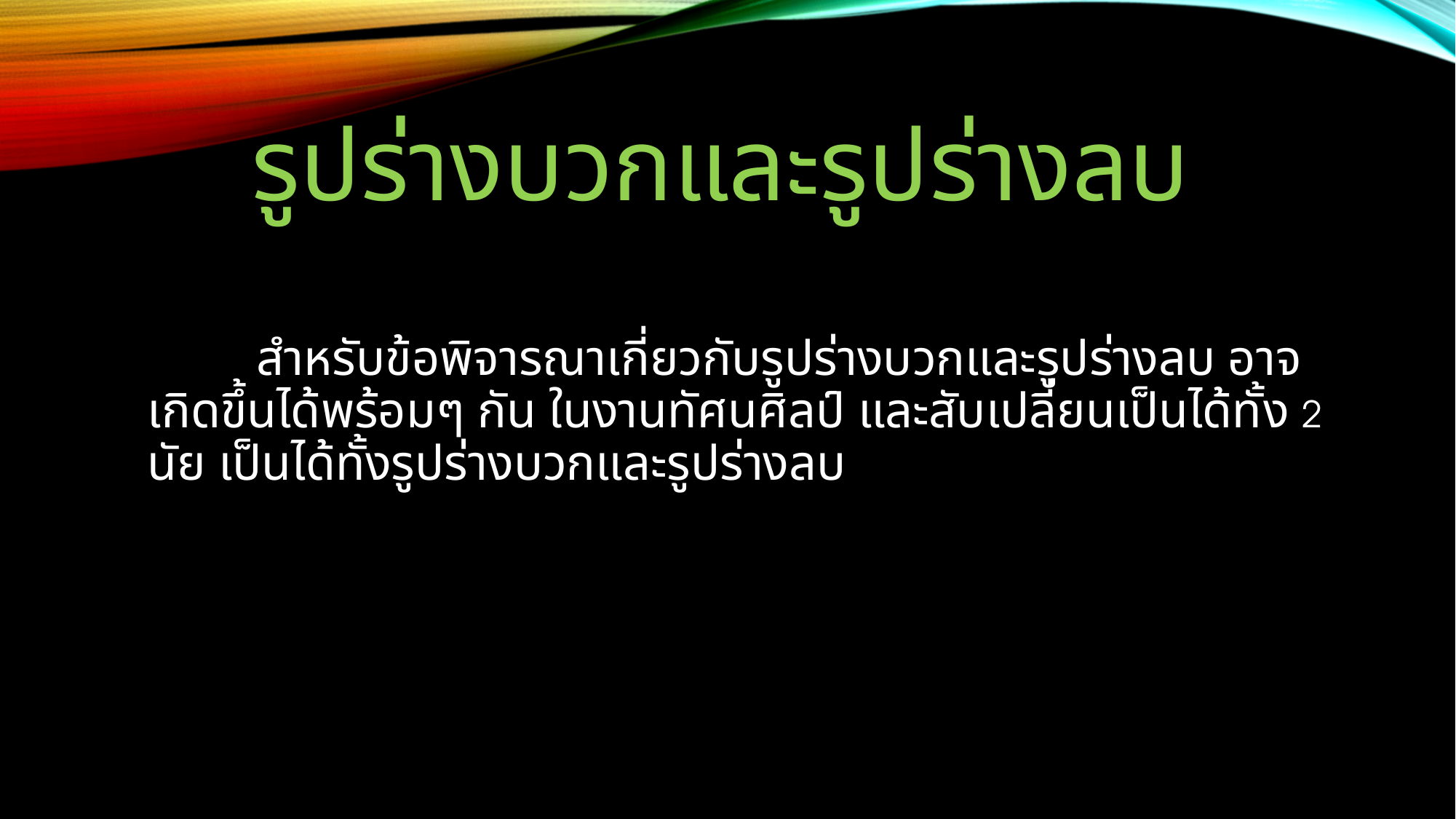

# รูปร่างบวกและรูปร่างลบ

	สำหรับข้อพิจารณาเกี่ยวกับรูปร่างบวกและรูปร่างลบ อาจเกิดขึ้นได้พร้อมๆ กัน ในงานทัศนศิลป์ และสับเปลี่ยนเป็นได้ทั้ง 2 นัย เป็นได้ทั้งรูปร่างบวกและรูปร่างลบ